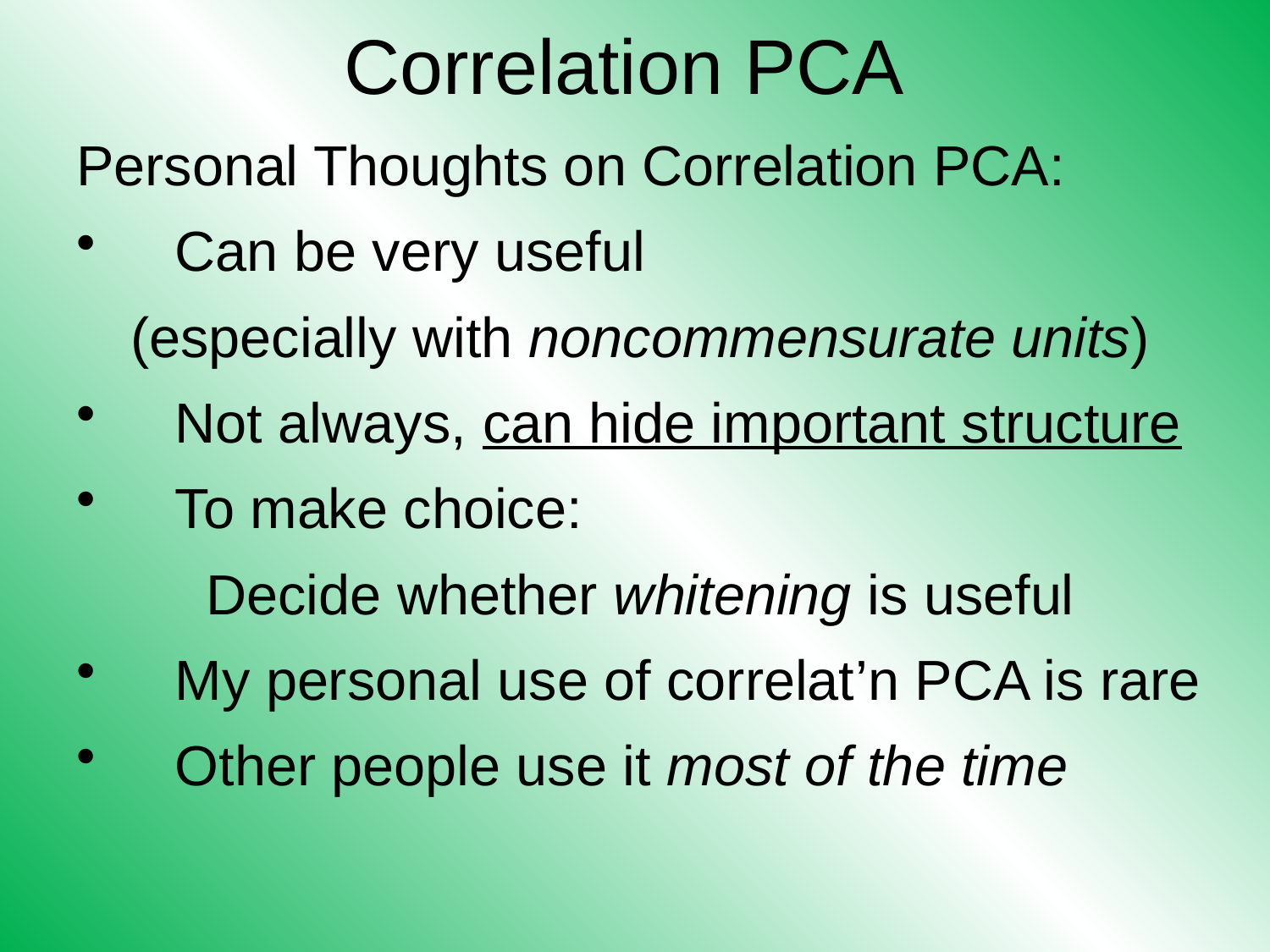

# Correlation PCA
Personal Thoughts on Correlation PCA:
Can be very useful
(especially with noncommensurate units)
Not always, can hide important structure
To make choice:
Decide whether whitening is useful
My personal use of correlat’n PCA is rare
Other people use it most of the time